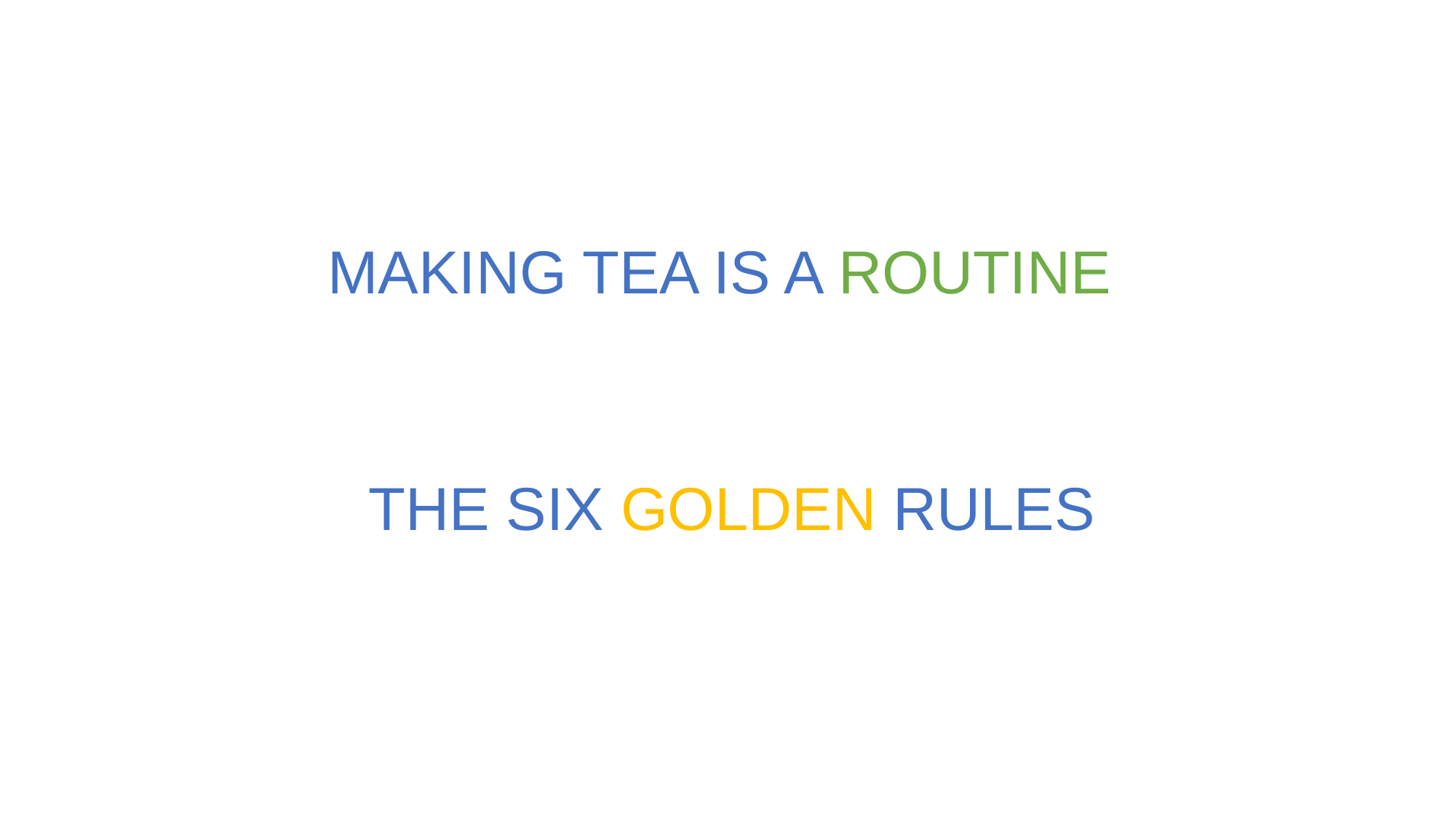

MAKING TEA IS A ROUTINE
THE SIX GOLDEN RULES